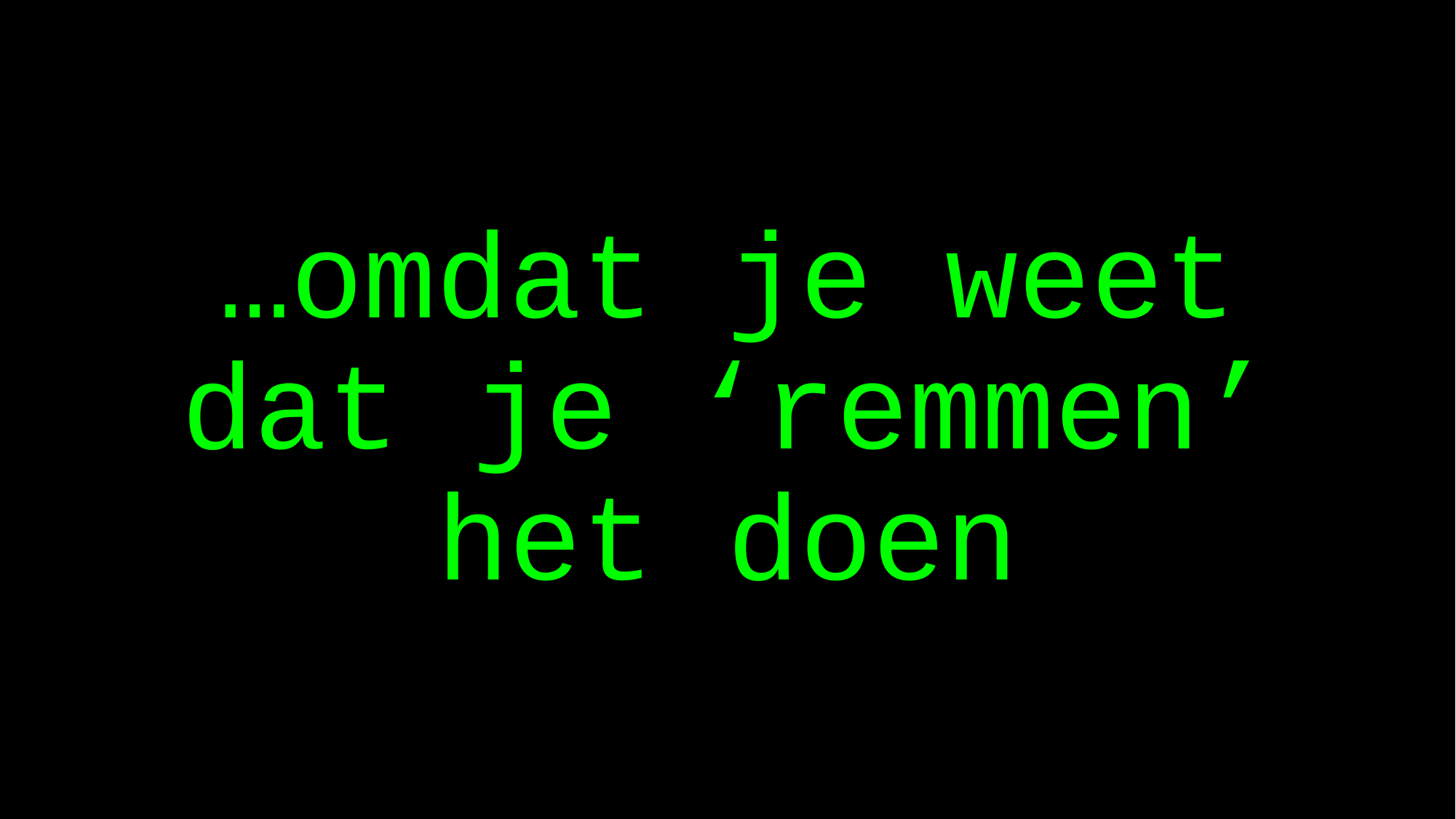

# …omdat je weet dat je ‘remmen’ het doen